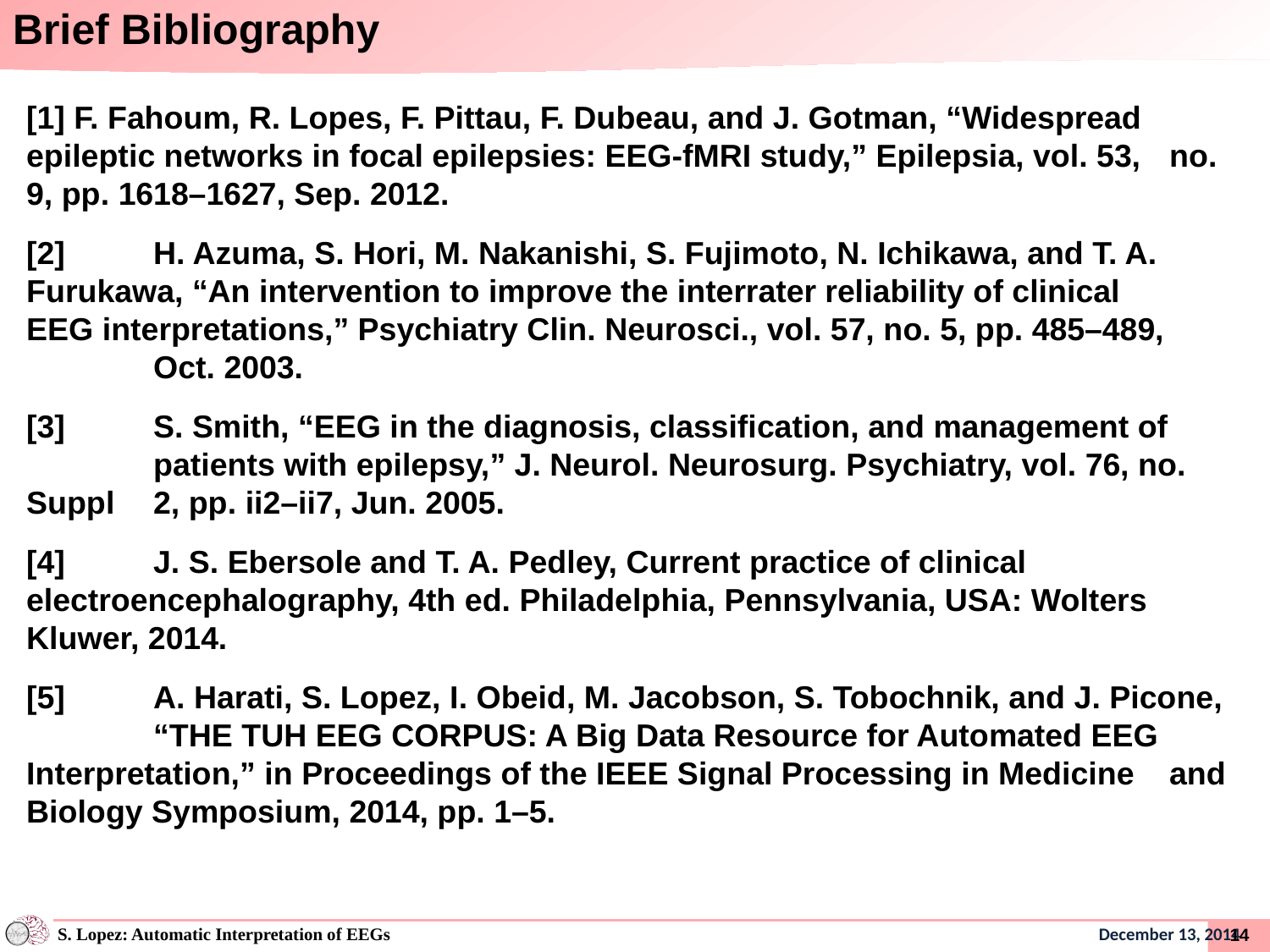

Brief Bibliography

[1] F. Fahoum, R. Lopes, F. Pittau, F. Dubeau, and J. Gotman, “Widespread 	epileptic networks in focal epilepsies: EEG-fMRI study,” Epilepsia, vol. 53, 	no. 9, pp. 1618–1627, Sep. 2012.
[2]	H. Azuma, S. Hori, M. Nakanishi, S. Fujimoto, N. Ichikawa, and T. A. 	Furukawa, “An intervention to improve the interrater reliability of clinical 	EEG interpretations,” Psychiatry Clin. Neurosci., vol. 57, no. 5, pp. 485–489, 	Oct. 2003.
[3]	S. Smith, “EEG in the diagnosis, classification, and management of 	patients with epilepsy,” J. Neurol. Neurosurg. Psychiatry, vol. 76, no. Suppl 	2, pp. ii2–ii7, Jun. 2005.
[4]	J. S. Ebersole and T. A. Pedley, Current practice of clinical 	electroencephalography, 4th ed. Philadelphia, Pennsylvania, USA: Wolters 	Kluwer, 2014.
[5]	A. Harati, S. Lopez, I. Obeid, M. Jacobson, S. Tobochnik, and J. Picone, 	“THE TUH EEG CORPUS: A Big Data Resource for Automated EEG 	Interpretation,” in Proceedings of the IEEE Signal Processing in Medicine 	and Biology Symposium, 2014, pp. 1–5.